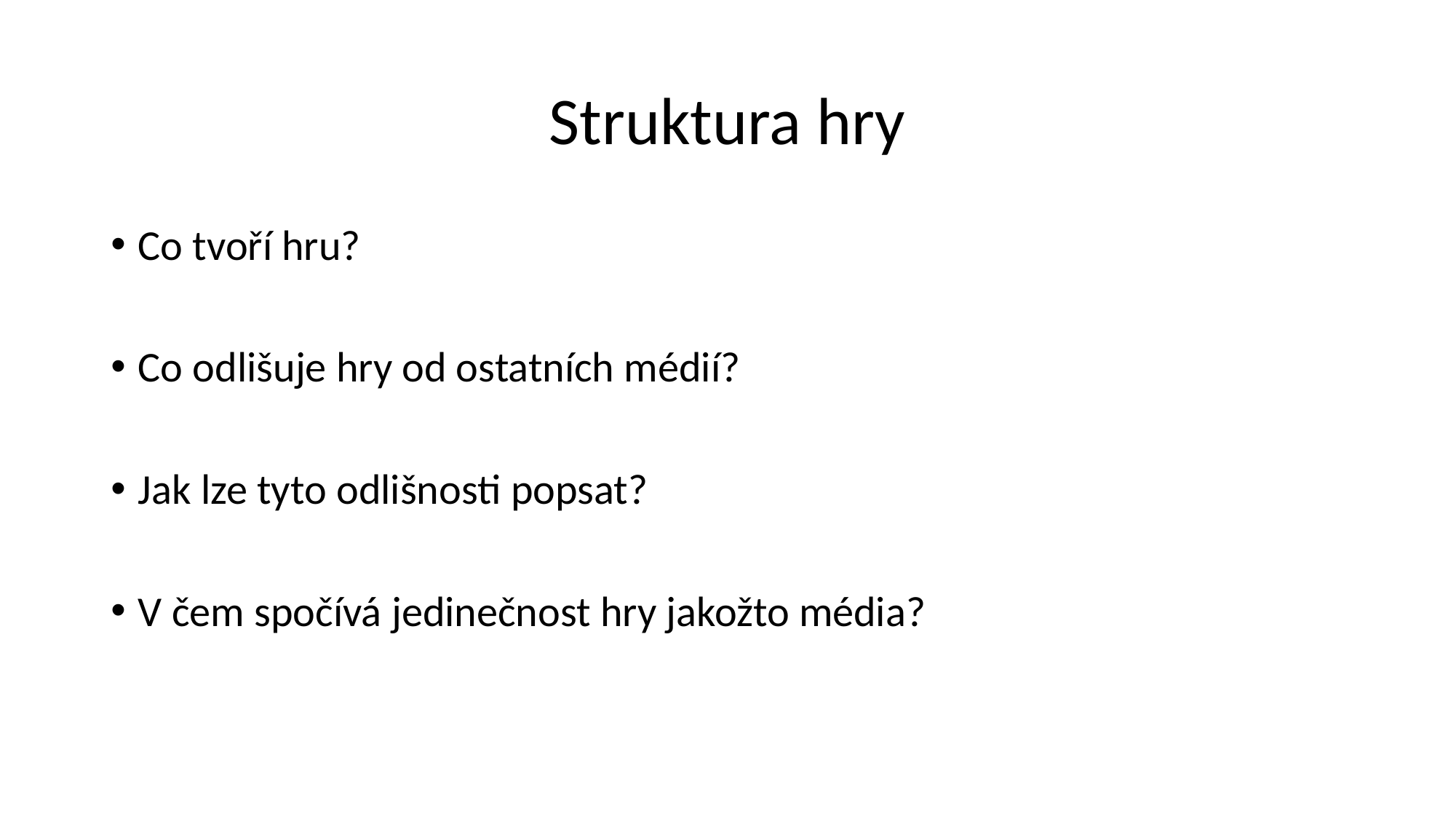

# Struktura hry
Co tvoří hru?

Co odlišuje hry od ostatních médií?

Jak lze tyto odlišnosti popsat?

V čem spočívá jedinečnost hry jakožto média?